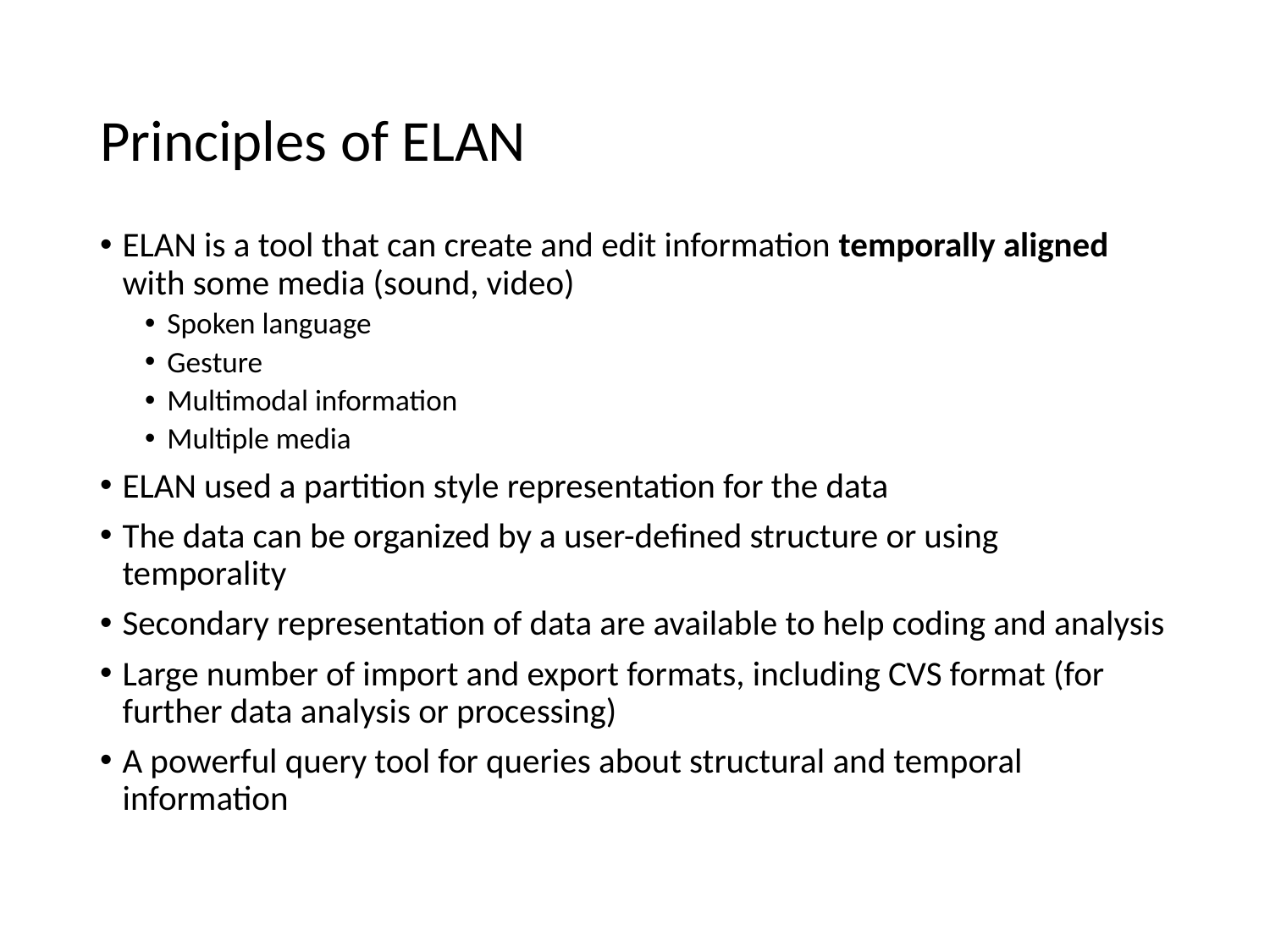

# Principles of ELAN
ELAN is a tool that can create and edit information temporally aligned with some media (sound, video)
Spoken language
Gesture
Multimodal information
Multiple media
ELAN used a partition style representation for the data
The data can be organized by a user-defined structure or using temporality
Secondary representation of data are available to help coding and analysis
Large number of import and export formats, including CVS format (for further data analysis or processing)
A powerful query tool for queries about structural and temporal information